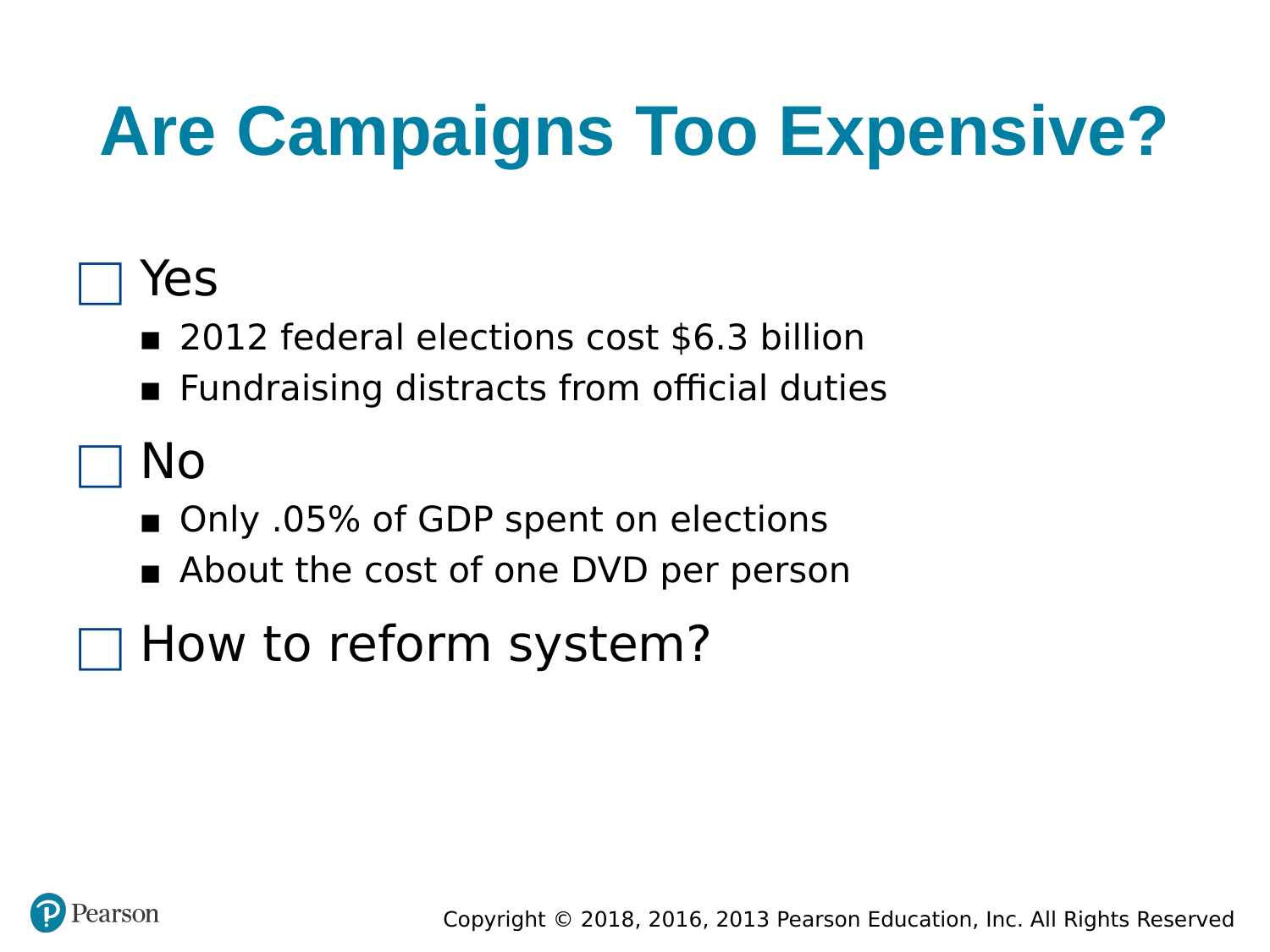

# Are Campaigns Too Expensive?
Yes
2012 federal elections cost $6.3 billion
Fundraising distracts from official duties
No
Only .05% of GDP spent on elections
About the cost of one DVD per person
How to reform system?